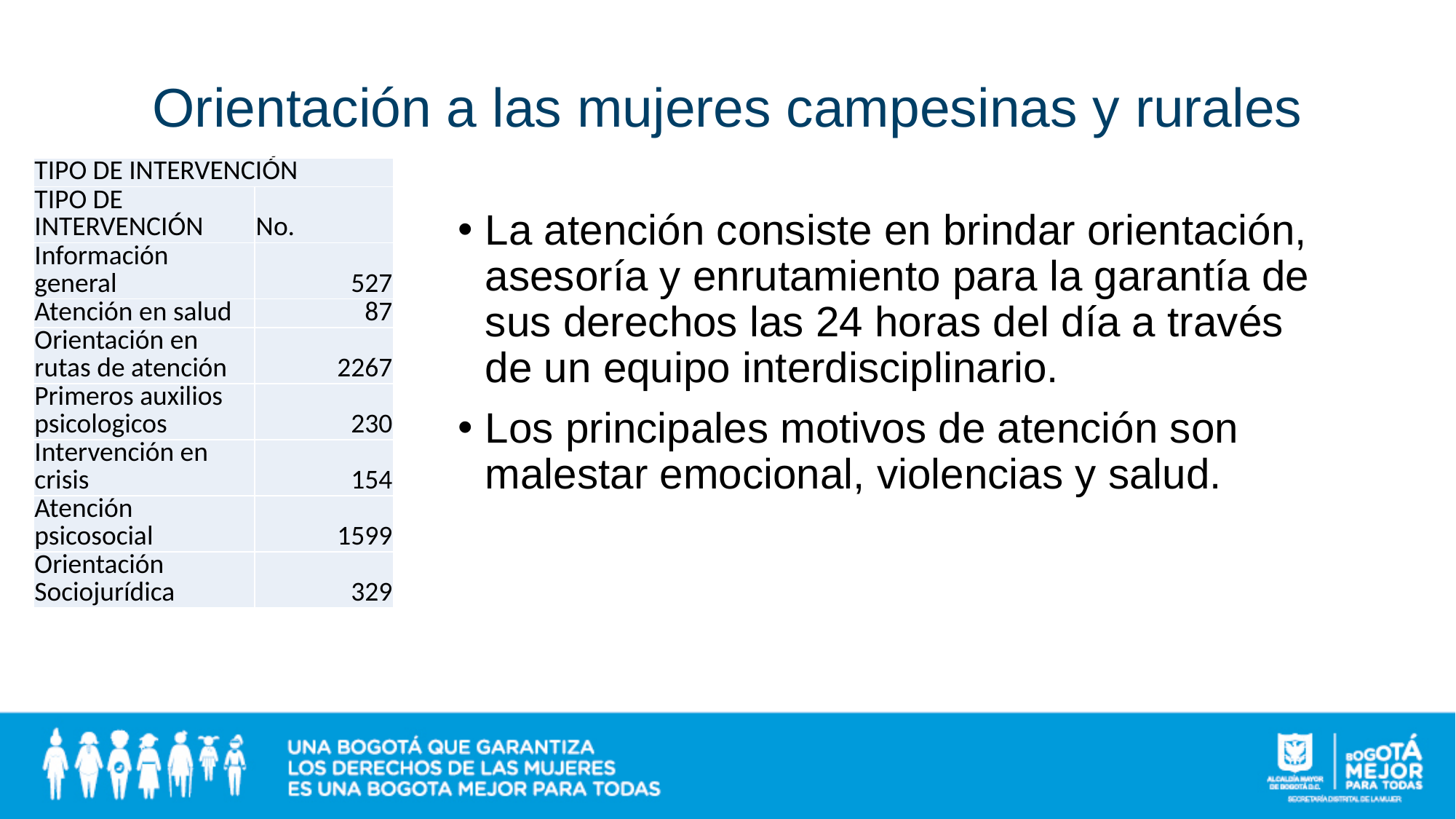

# Orientación a las mujeres campesinas y rurales
| TIPO DE INTERVENCIÓN |  |
| --- | --- |
| TIPO DE INTERVENCIÓN | No. |
| Información general | 527 |
| Atención en salud | 87 |
| Orientación en rutas de atención | 2267 |
| Primeros auxilios psicologicos | 230 |
| Intervención en crisis | 154 |
| Atención psicosocial | 1599 |
| Orientación Sociojurídica | 329 |
La atención consiste en brindar orientación, asesoría y enrutamiento para la garantía de sus derechos las 24 horas del día a través de un equipo interdisciplinario.
Los principales motivos de atención son malestar emocional, violencias y salud.